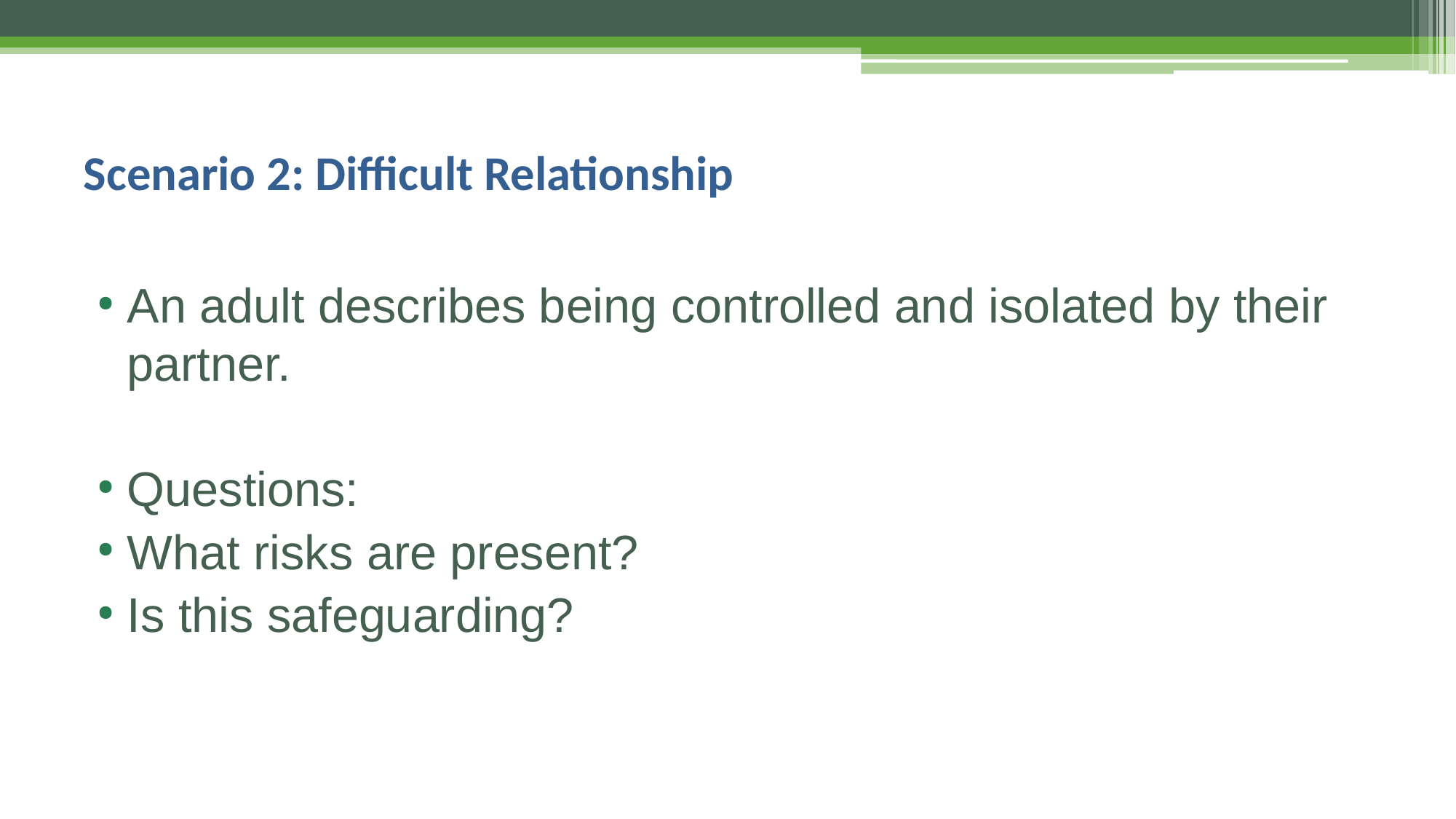

# Scenario 2: Difficult Relationship
An adult describes being controlled and isolated by their partner.

Questions:
What risks are present?
Is this safeguarding?